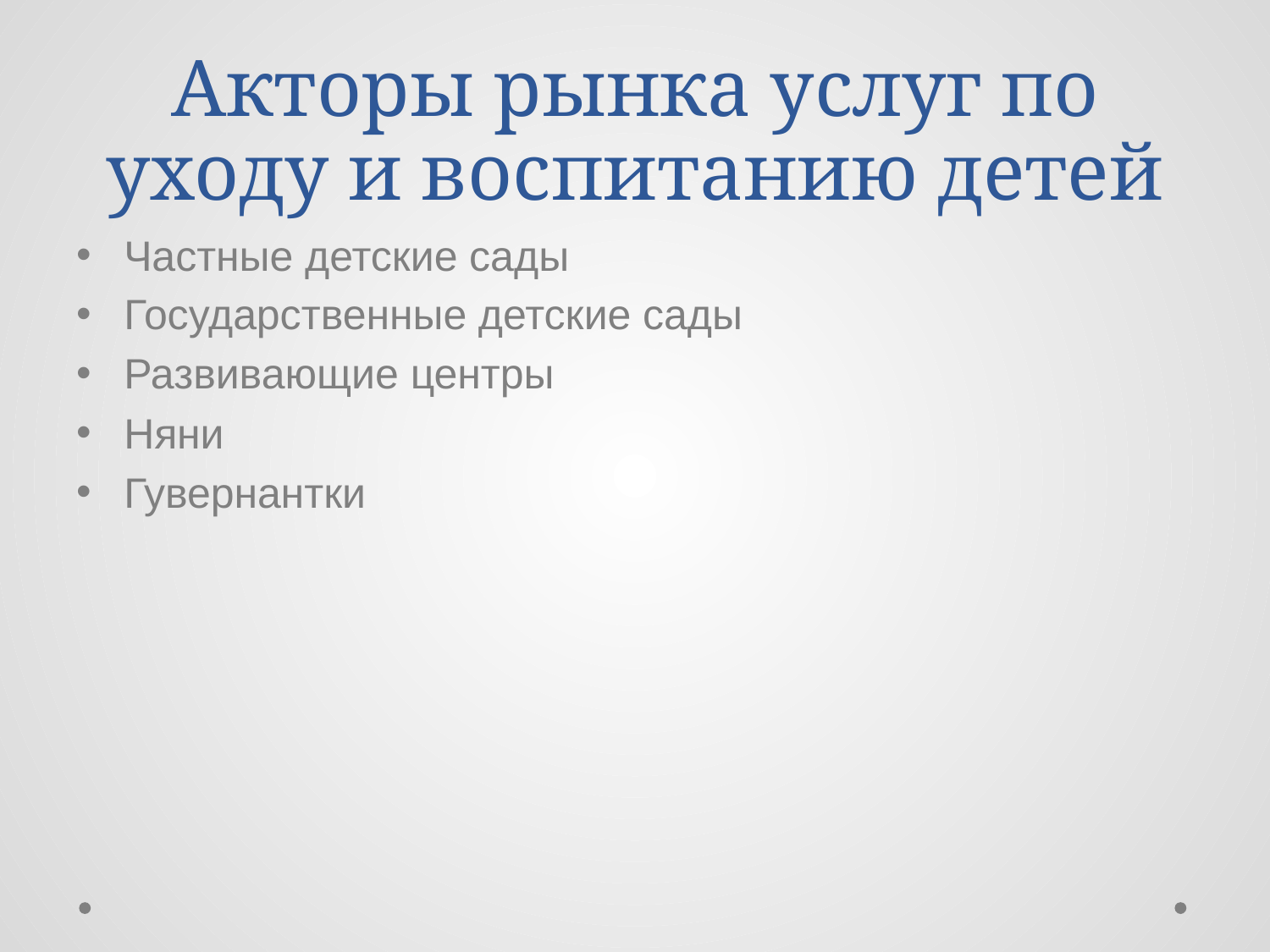

# Акторы рынка услуг по уходу и воспитанию детей
Частные детские сады
Государственные детские сады
Развивающие центры
Няни
Гувернантки